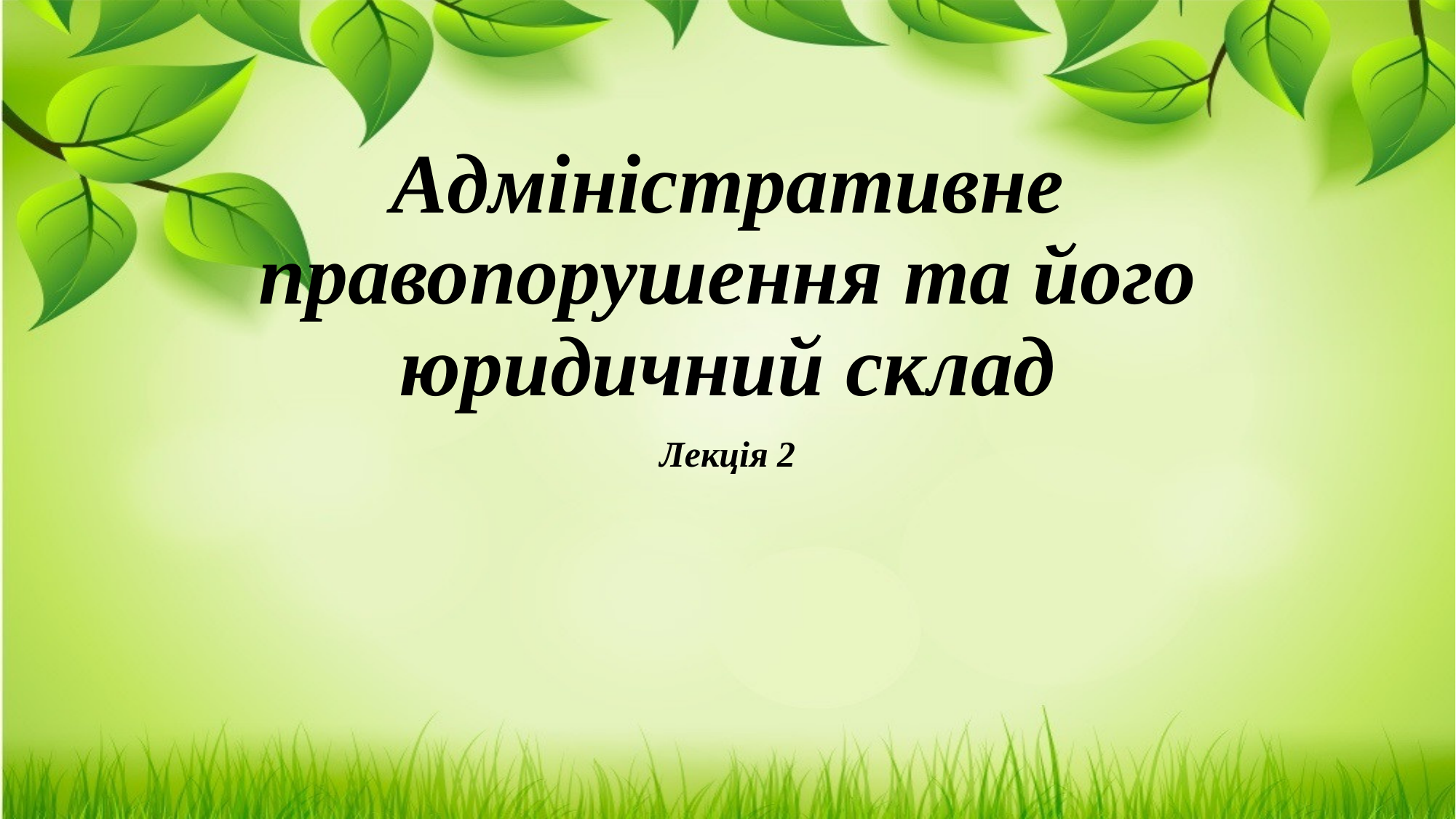

# Адміністративне правопорушення та його юридичний склад
Лекція 2